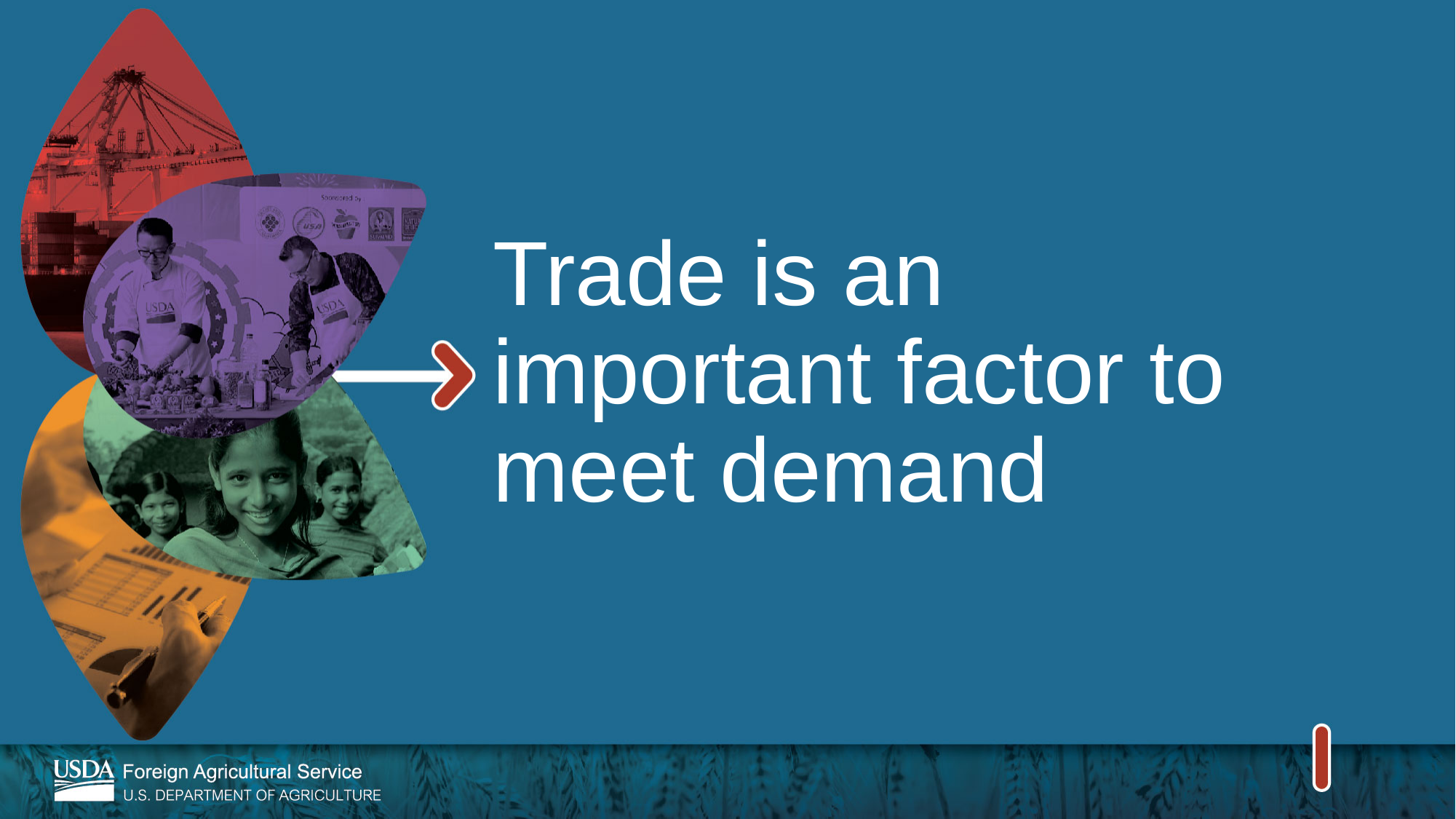

# Trade is an important factor to meet demand